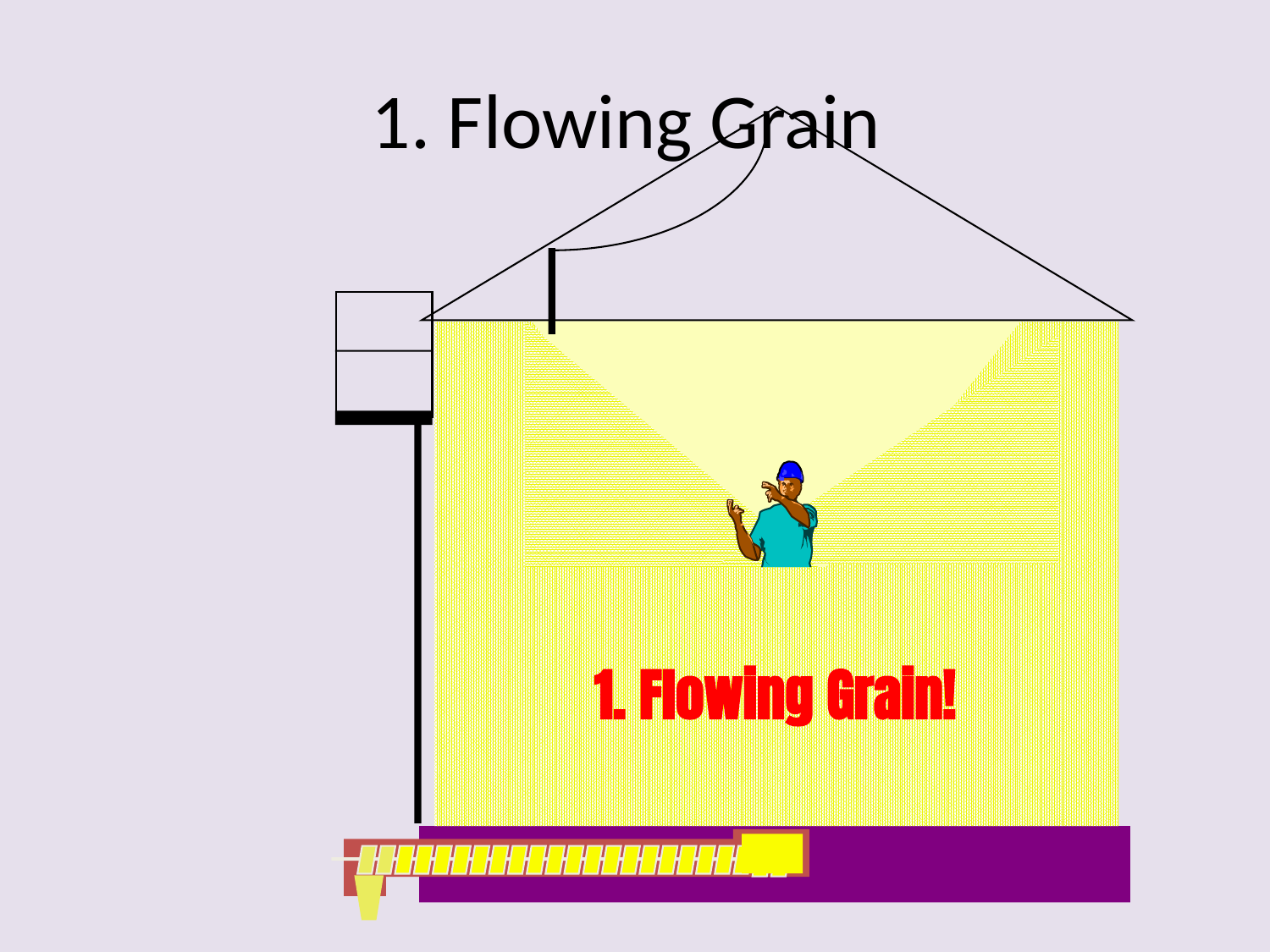

# 1. Flowing Grain

1. Flowing Grain!